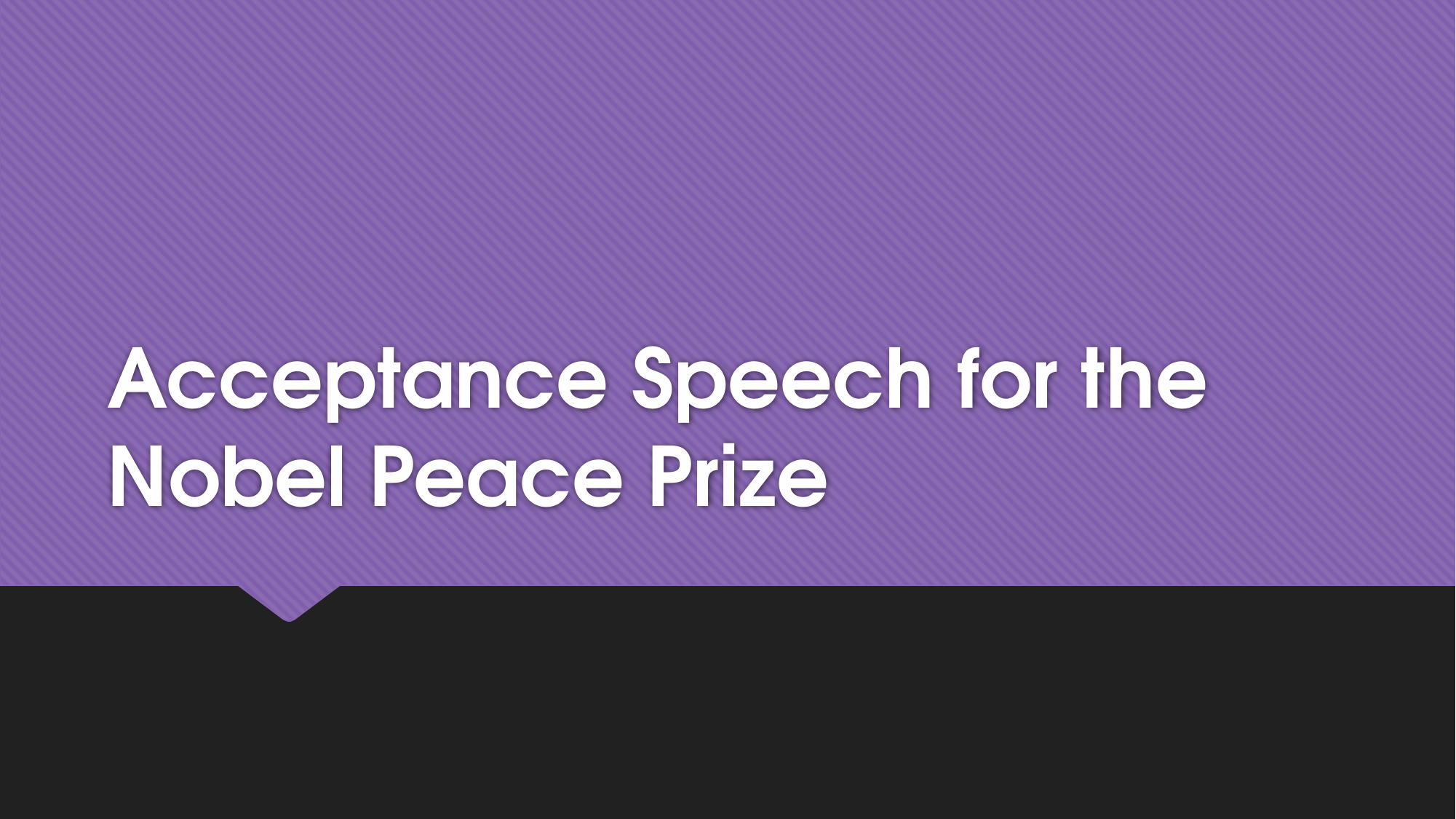

# Acceptance Speech for the Nobel Peace Prize